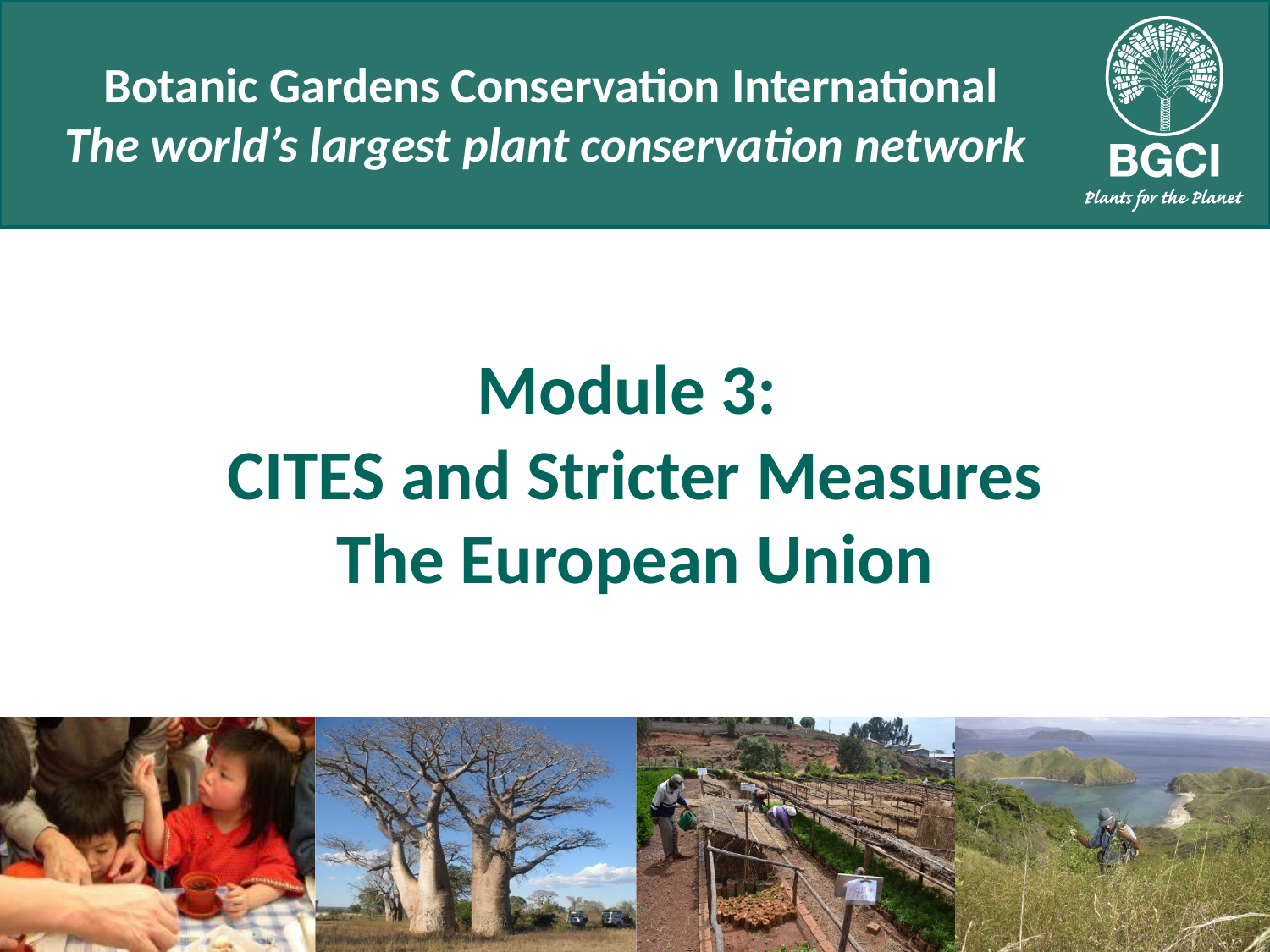

# Module 3: CITES and Stricter Measures The European Union

People
Places
Plants
Science